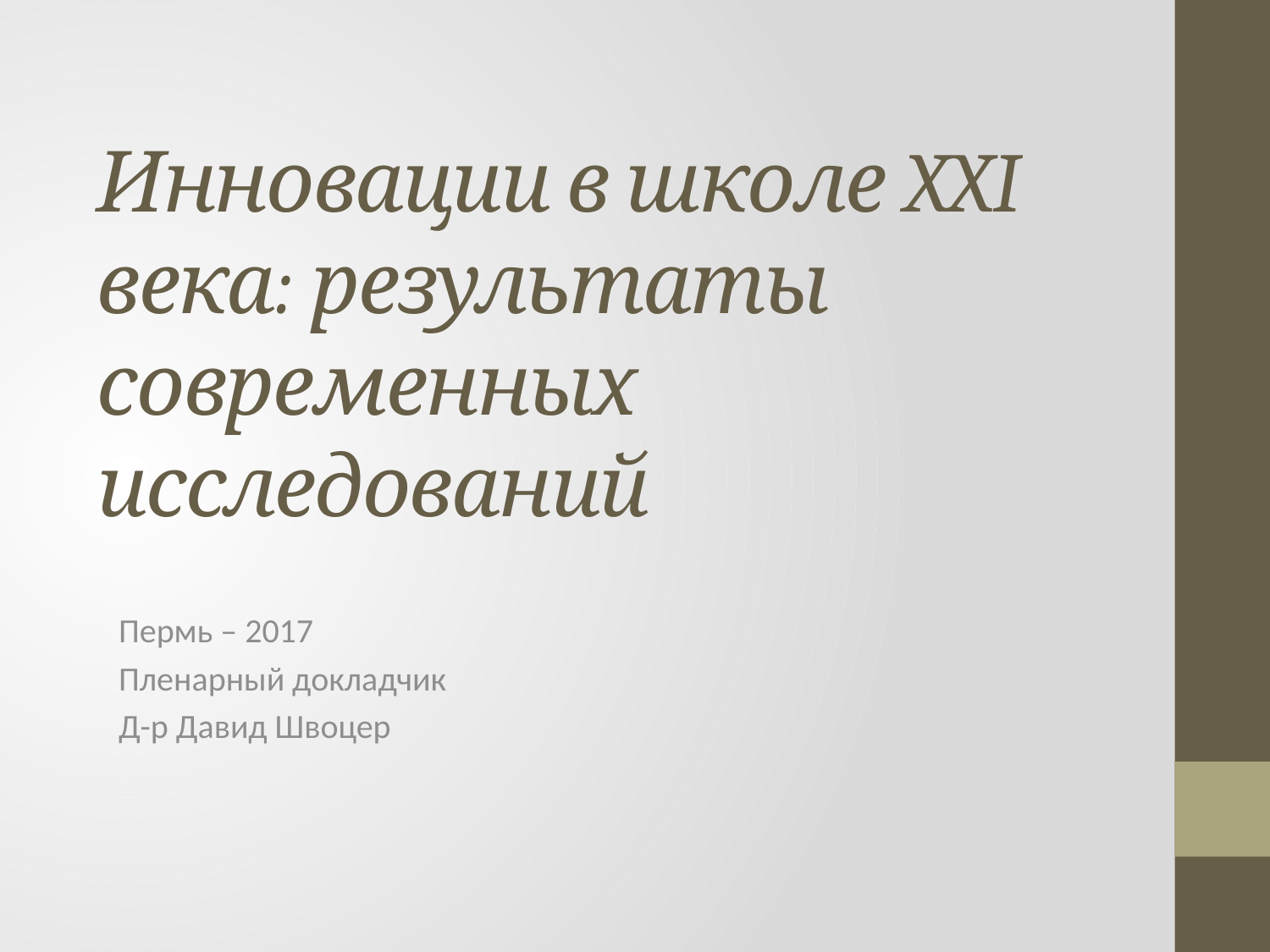

# Инновации в школе XXI века: результаты современных исследований
Пермь – 2017
Пленарный докладчик
Д-р Давид Швоцер